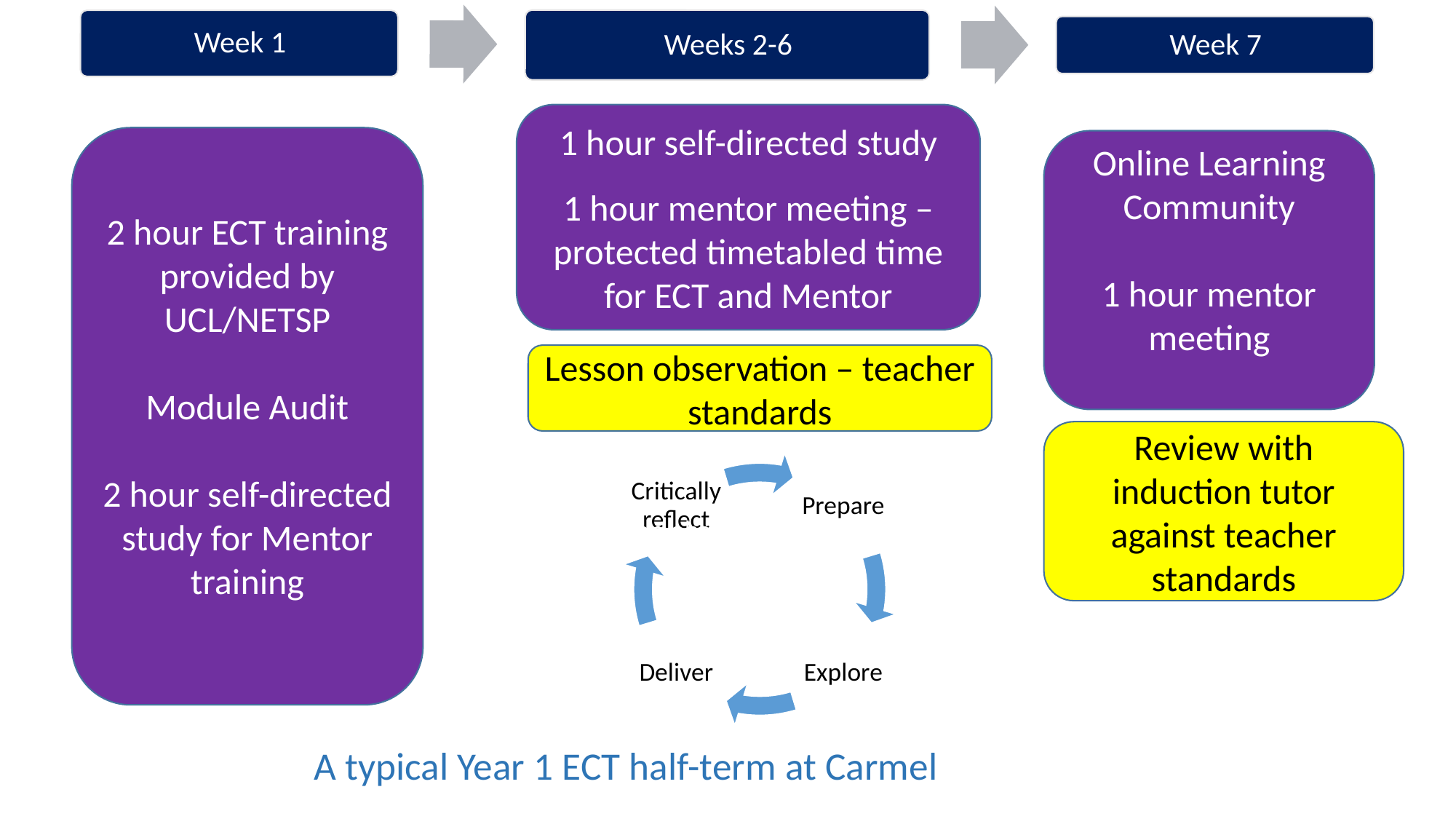

Week 1

Weeks 2-6

Week 7
1 hour self-directed study

1 hour mentor meeting – protected timetabled time for ECT and Mentor

2 hour ECT training provided by UCL/NETSP

Module Audit

2 hour self-directed study for Mentor training

Online Learning Community

1 hour mentor meeting

Lesson observation – teacher standards
Review with induction tutor against teacher standards
Prepare
Explore
Deliver
Critically reflect
Lesson observation

Review with induction tutor against teacher standards
# A typical Year 1 ECT half-term at Carmel